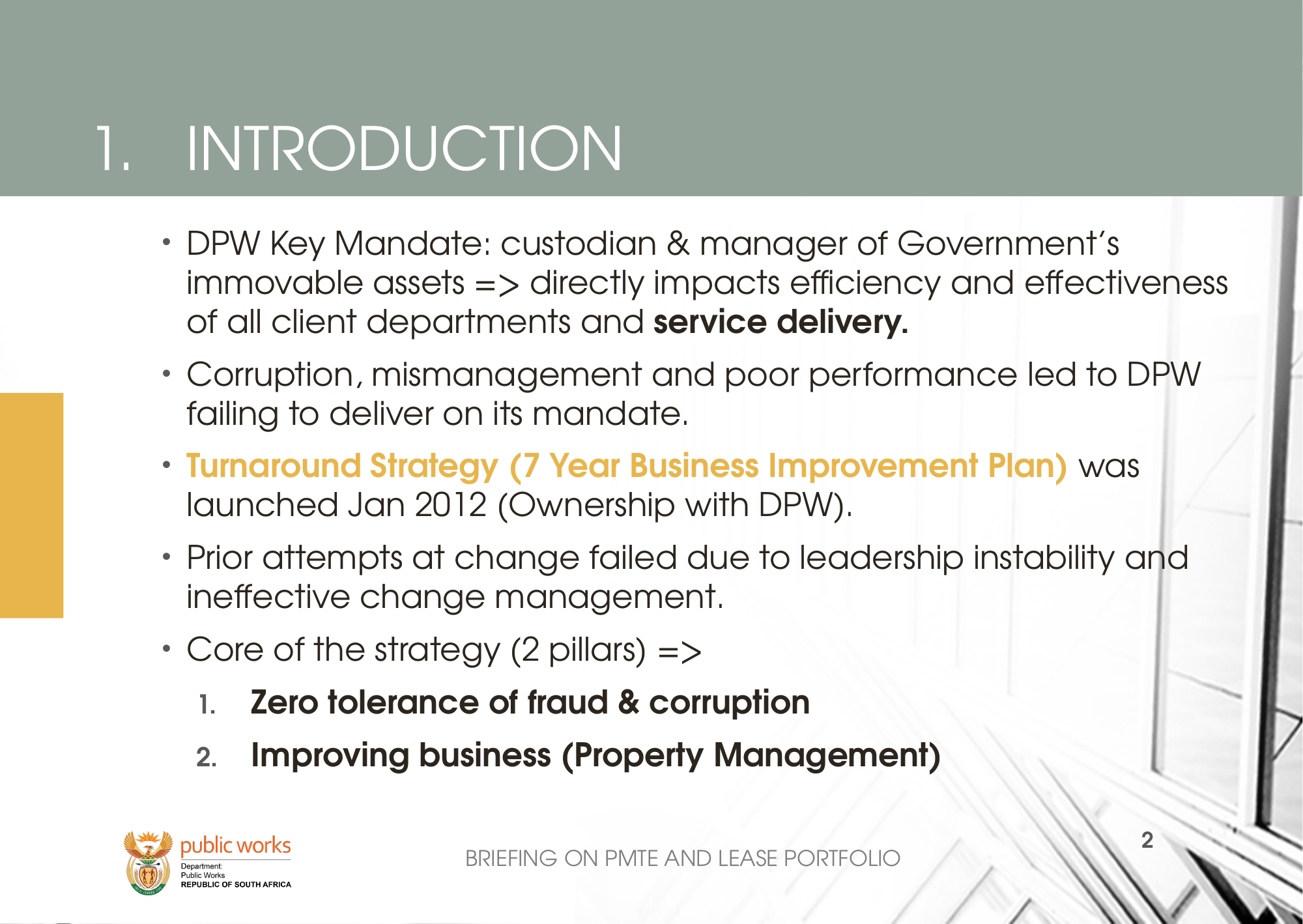

# 1.	INTRODUCTION
DPW Key Mandate: custodian & manager of Government’s immovable assets => directly impacts efficiency and effectiveness of all client departments and service delivery.
Corruption, mismanagement and poor performance led to DPW failing to deliver on its mandate.
Turnaround Strategy (7 Year Business Improvement Plan) was launched Jan 2012 (Ownership with DPW).
Prior attempts at change failed due to leadership instability and ineffective change management.
Core of the strategy (2 pillars) =>
Zero tolerance of fraud & corruption
Improving business (Property Management)

BRIEFING ON PMTE AND LEASE PORTFOLIO